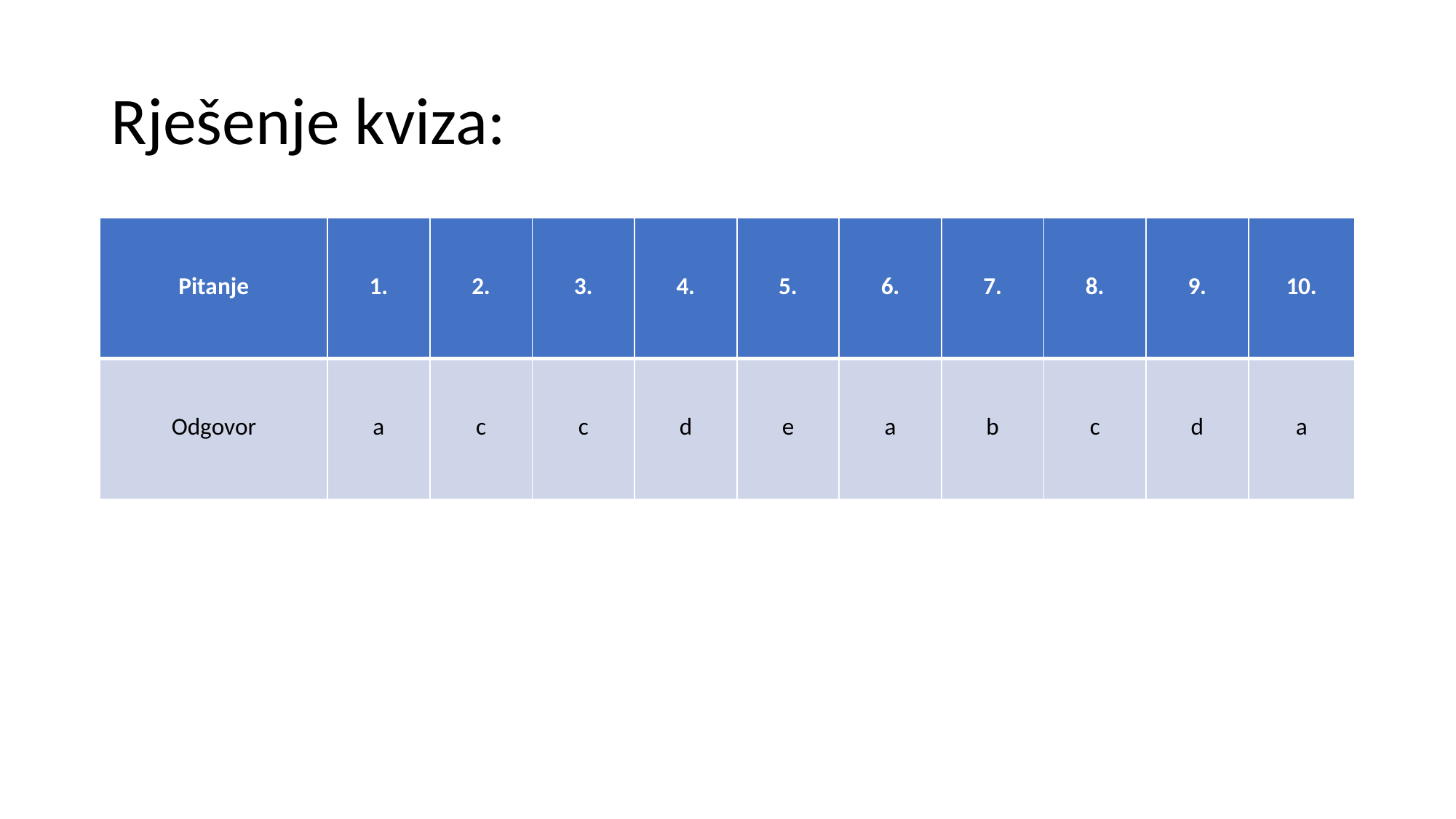

# Rješenje kviza:
| Pitanje | 1. | 2. | 3. | 4. | 5. | 6. | 7. | 8. | 9. | 10. |
| --- | --- | --- | --- | --- | --- | --- | --- | --- | --- | --- |
| Odgovor | a | c | c | d | e | a | b | c | d | a |